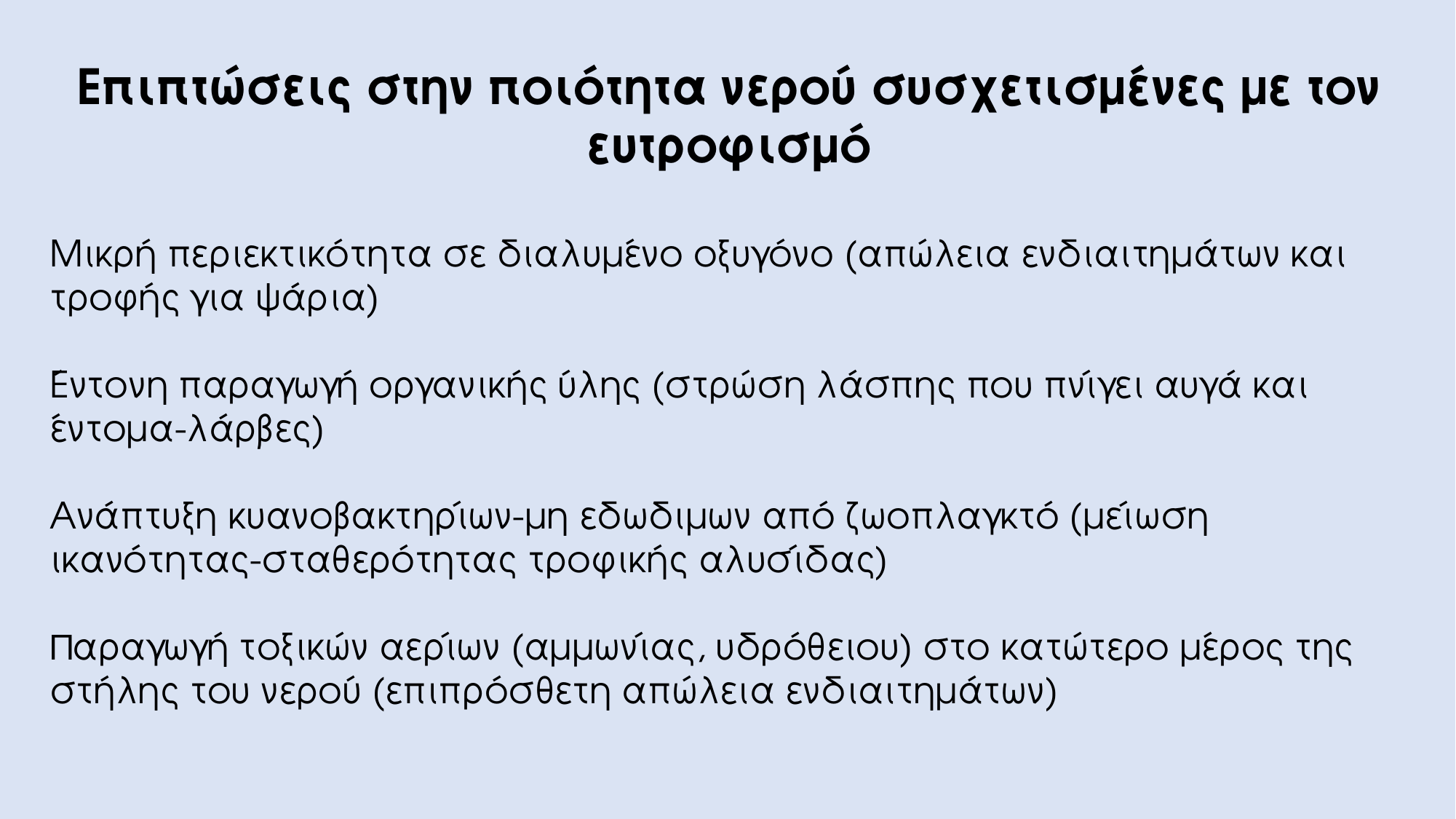

Επιπτώσεις στην ποιότητα νερού συσχετισμένες με τον ευτροφισμό

Μικρή περιεκτικότητα σε διαλυμένο οξυγόνο (απώλεια ενδιαιτημάτων και τροφής για ψάρια)

Έντονη παραγωγή οργανικής ύλης (στρώση λάσπης που πνίγει αυγά και έντομα-λάρβες)

Ανάπτυξη κυανοβακτηρίων-μη εδωδιμων από ζωοπλαγκτό (μείωση ικανότητας-σταθερότητας τροφικής αλυσίδας)

Παραγωγή τοξικών αερίων (αμμωνίας, υδρόθειου) στο κατώτερο μέρος της στήλης του νερού (επιπρόσθετη απώλεια ενδιαιτημάτων)